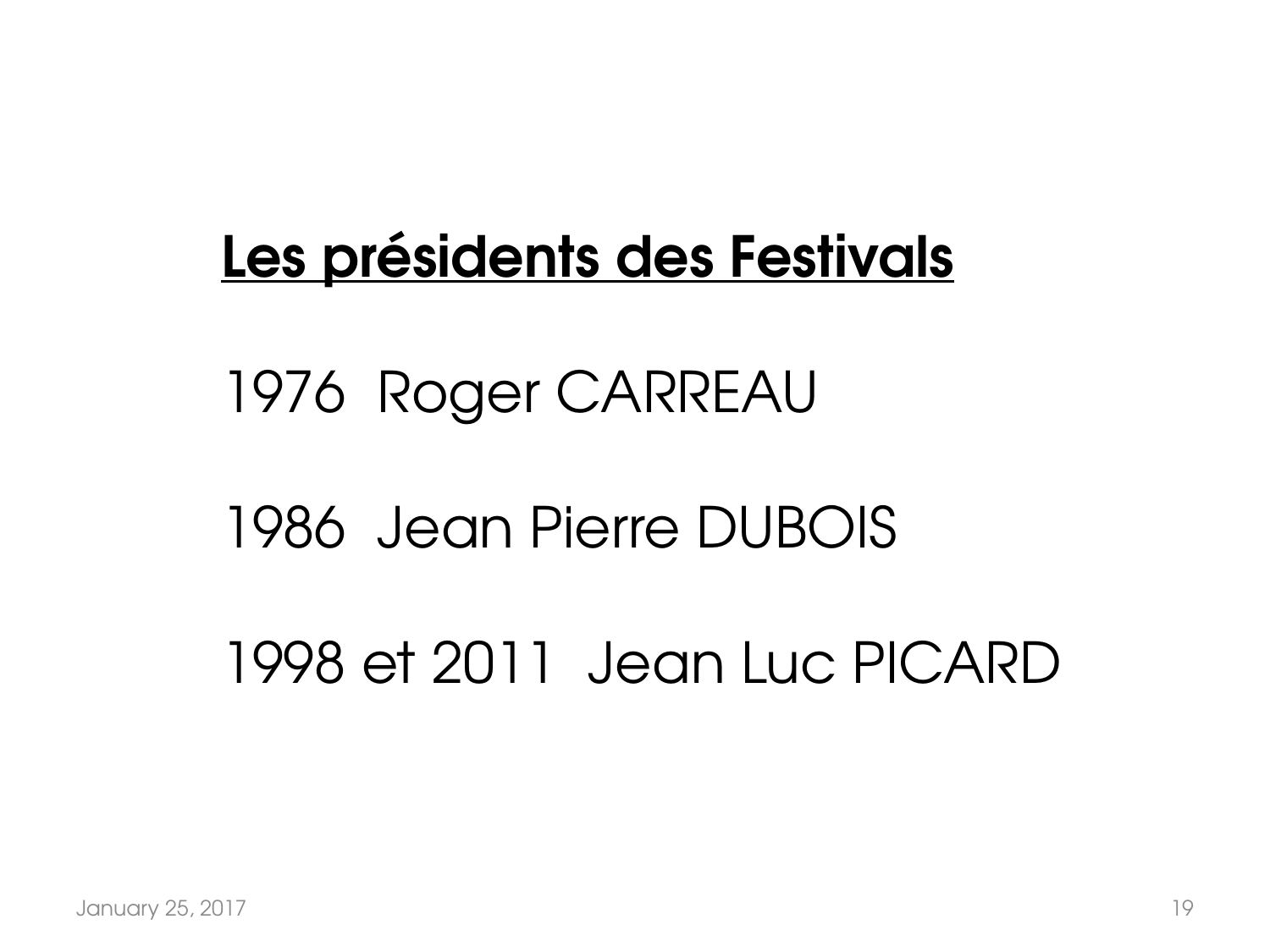

# Les présidents des Festivals 1976  Roger CARREAU 1986  Jean Pierre DUBOIS 1998 et 2011  Jean Luc PICARD
January 25, 2017

19